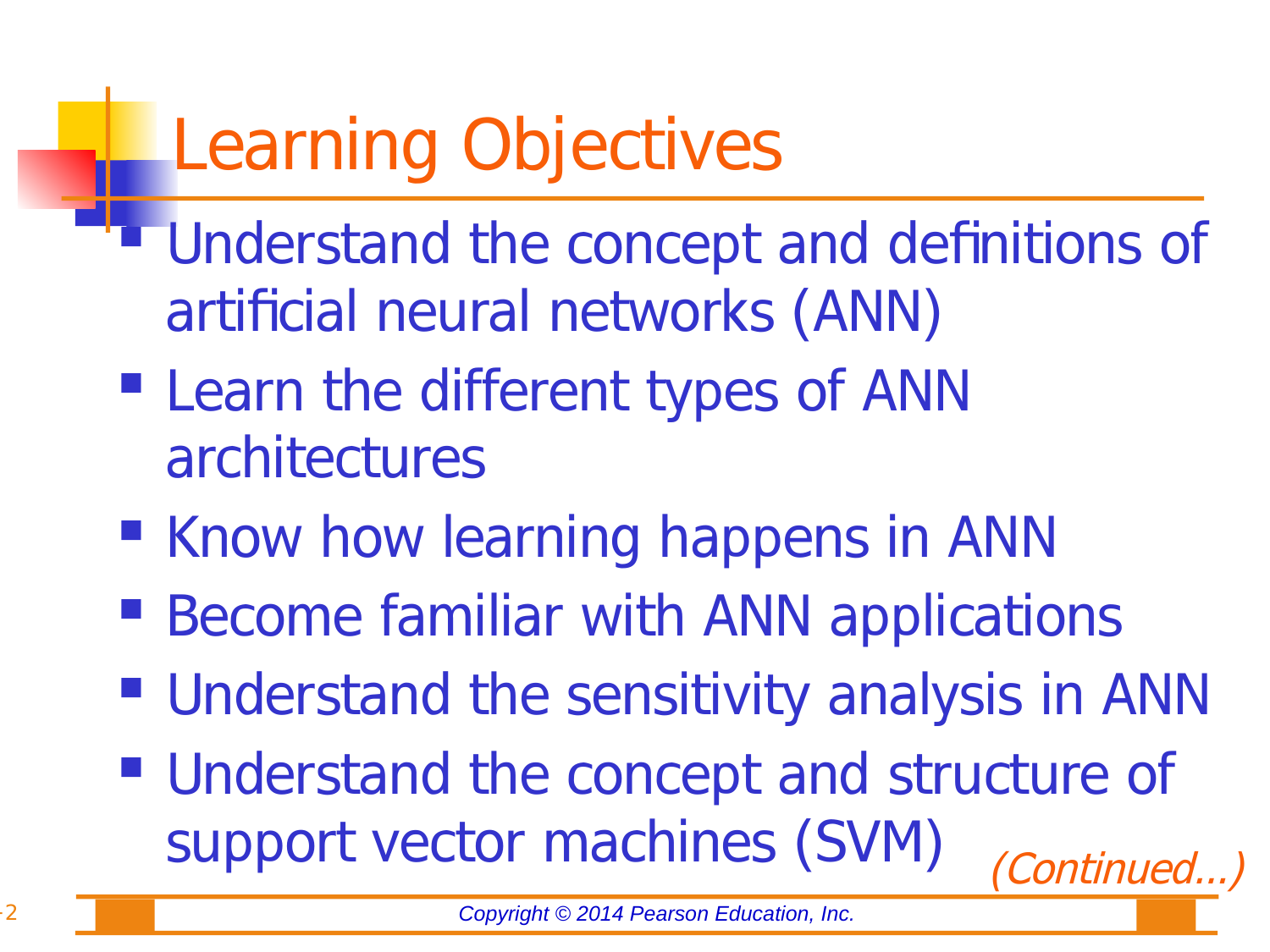

# Learning Objectives
Understand the concept and definitions of artificial neural networks (ANN)
Learn the different types of ANN architectures
Know how learning happens in ANN
Become familiar with ANN applications
Understand the sensitivity analysis in ANN
Understand the concept and structure of support vector machines (SVM)
(Continued…)